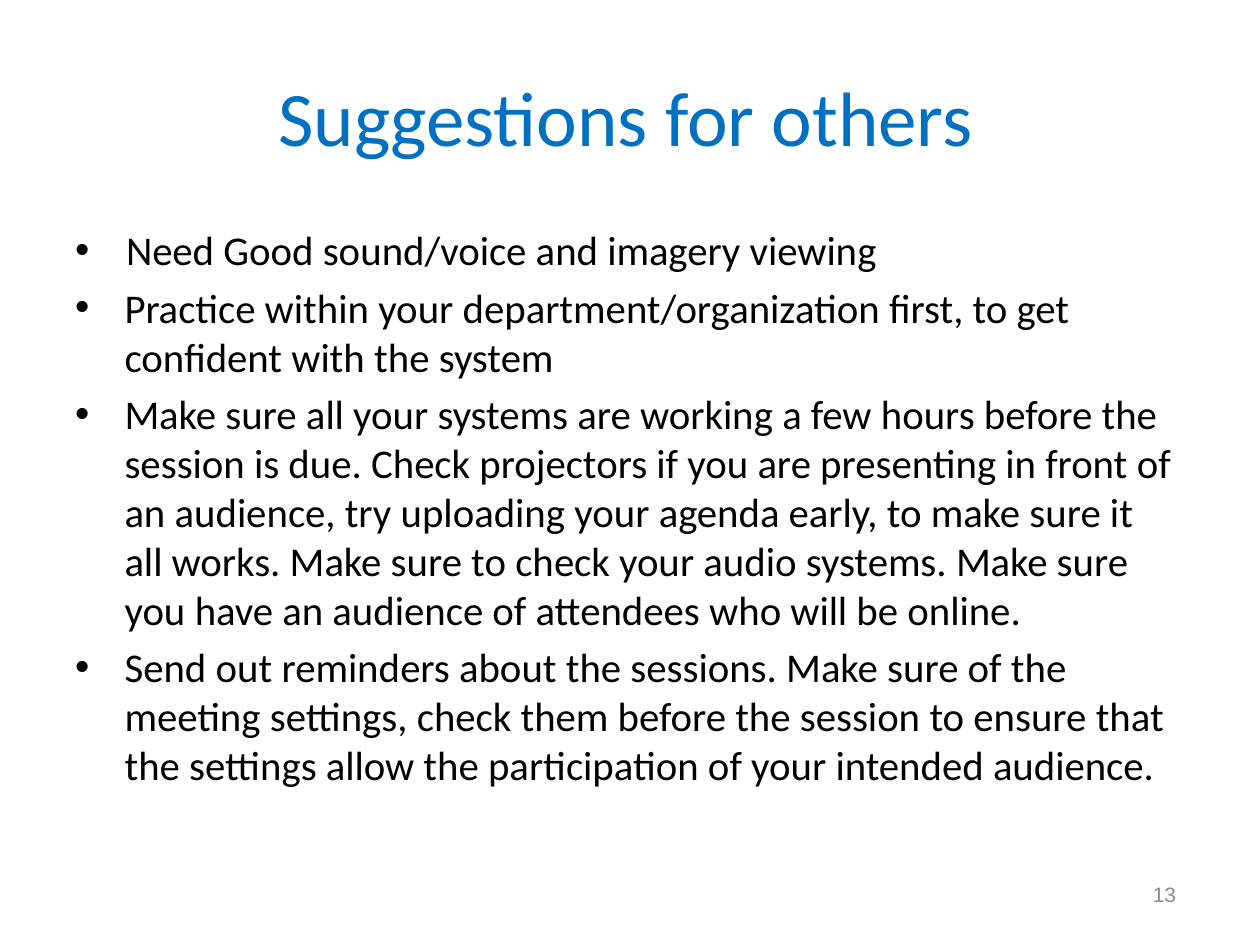

# Suggestions for others
    Need Good sound/voice and imagery viewing
Practice within your department/organization first, to get confident with the system
Make sure all your systems are working a few hours before the session is due. Check projectors if you are presenting in front of an audience, try uploading your agenda early, to make sure it all works. Make sure to check your audio systems. Make sure you have an audience of attendees who will be online.
Send out reminders about the sessions. Make sure of the meeting settings, check them before the session to ensure that the settings allow the participation of your intended audience.

13